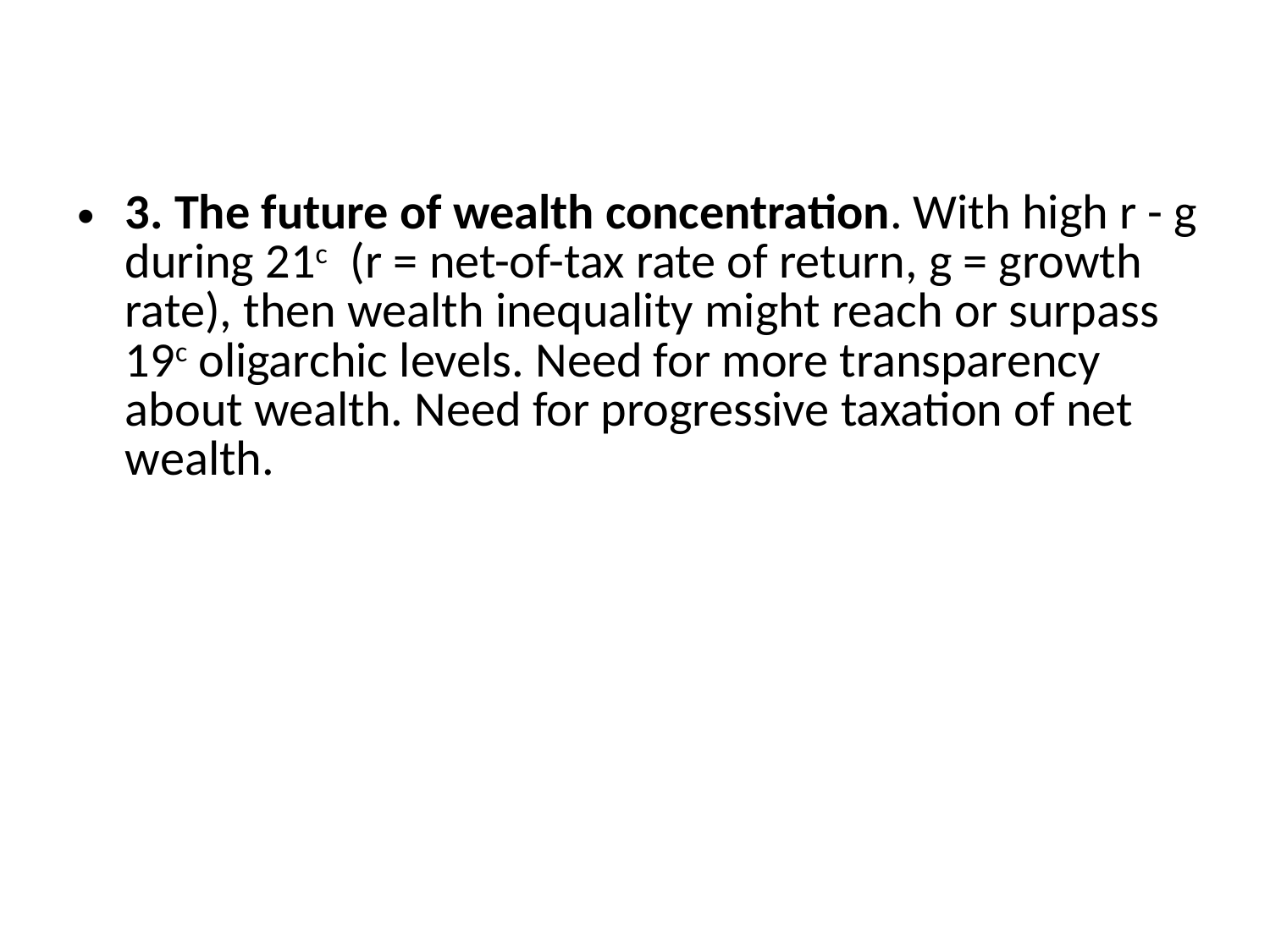

3. The future of wealth concentration. With high r - g during 21c  (r = net-of-tax rate of return, g = growth rate), then wealth inequality might reach or surpass 19c oligarchic levels. Need for more transparency about wealth. Need for progressive taxation of net wealth.